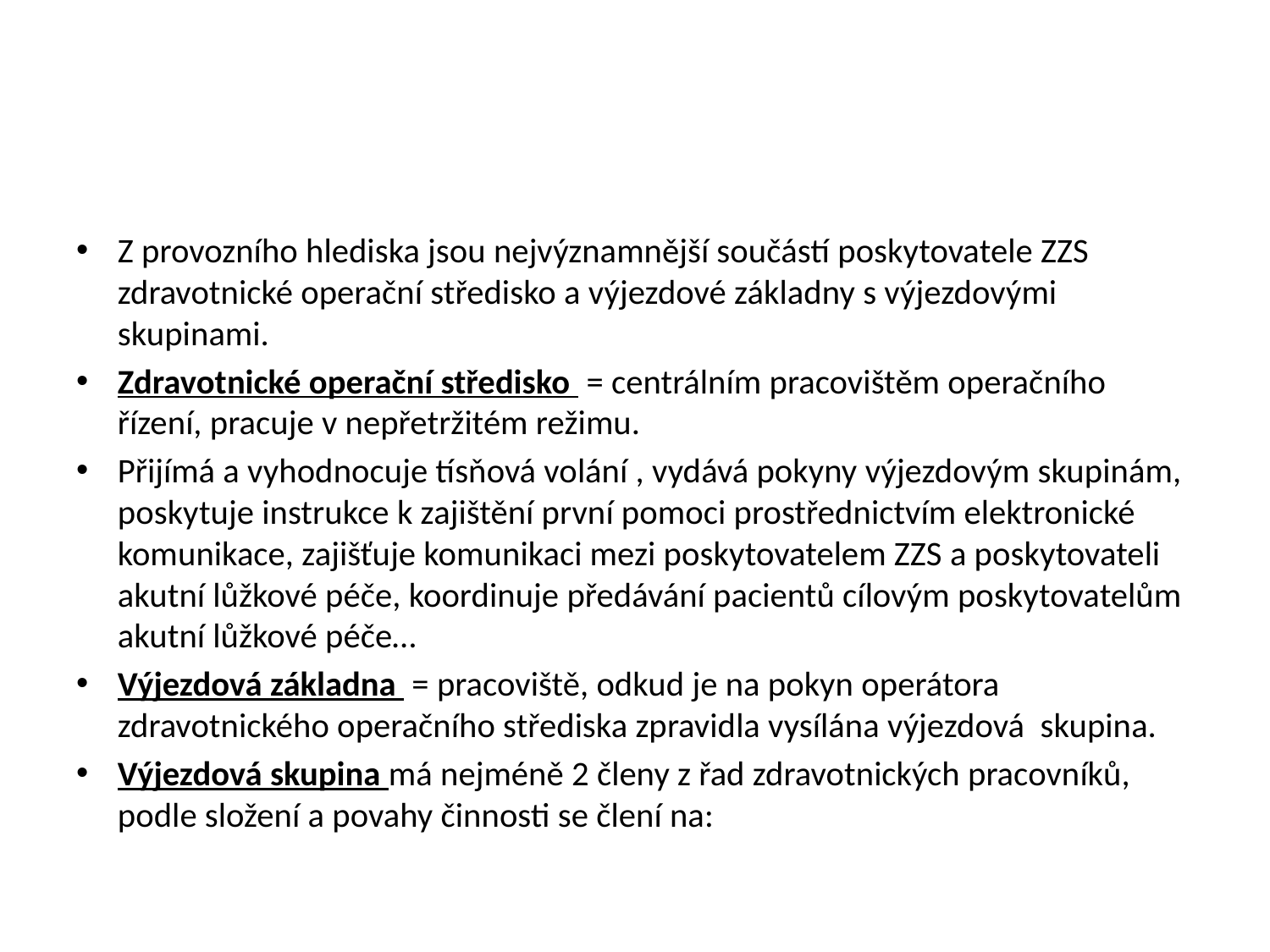

#
Z provozního hlediska jsou nejvýznamnější součástí poskytovatele ZZS zdravotnické operační středisko a výjezdové základny s výjezdovými skupinami.
Zdravotnické operační středisko  = centrálním pracovištěm operačního řízení, pracuje v nepřetržitém režimu.
Přijímá a vyhodnocuje tísňová volání , vydává pokyny výjezdovým skupinám, poskytuje instrukce k zajištění první pomoci prostřednictvím elektronické komunikace, zajišťuje komunikaci mezi poskytovatelem ZZS a poskytovateli akutní lůžkové péče, koordinuje předávání pacientů cílovým poskytovatelům akutní lůžkové péče…
Výjezdová základna  = pracoviště, odkud je na pokyn operátora zdravotnického operačního střediska zpravidla vysílána výjezdová  skupina.
Výjezdová skupina má nejméně 2 členy z řad zdravotnických pracovníků, podle složení a povahy činnosti se člení na: